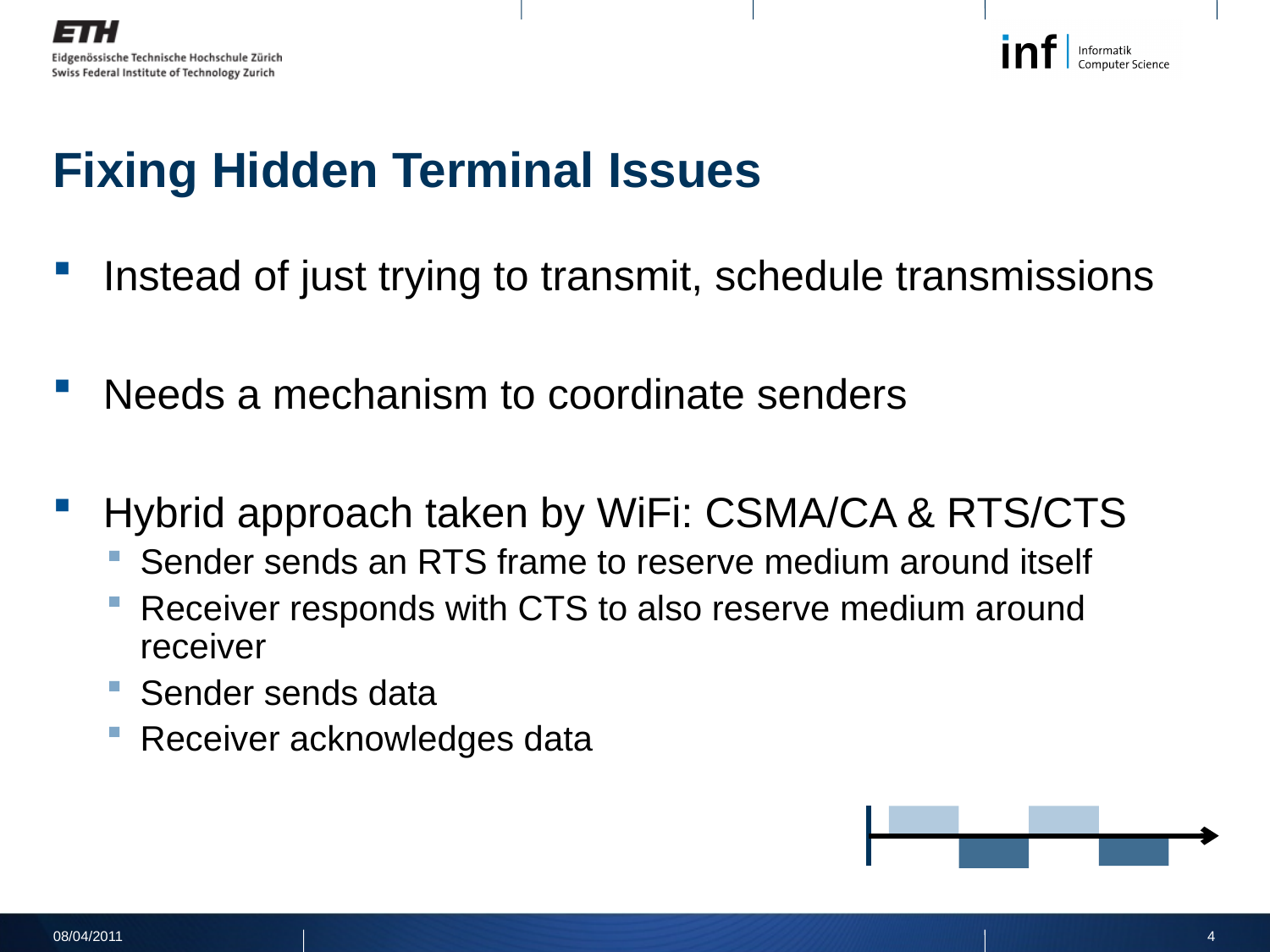

# Fixing Hidden Terminal Issues
Instead of just trying to transmit, schedule transmissions

Needs a mechanism to coordinate senders

Hybrid approach taken by WiFi: CSMA/CA & RTS/CTS
Sender sends an RTS frame to reserve medium around itself
Receiver responds with CTS to also reserve medium around receiver
Sender sends data
Receiver acknowledges data

08/04/2011
4